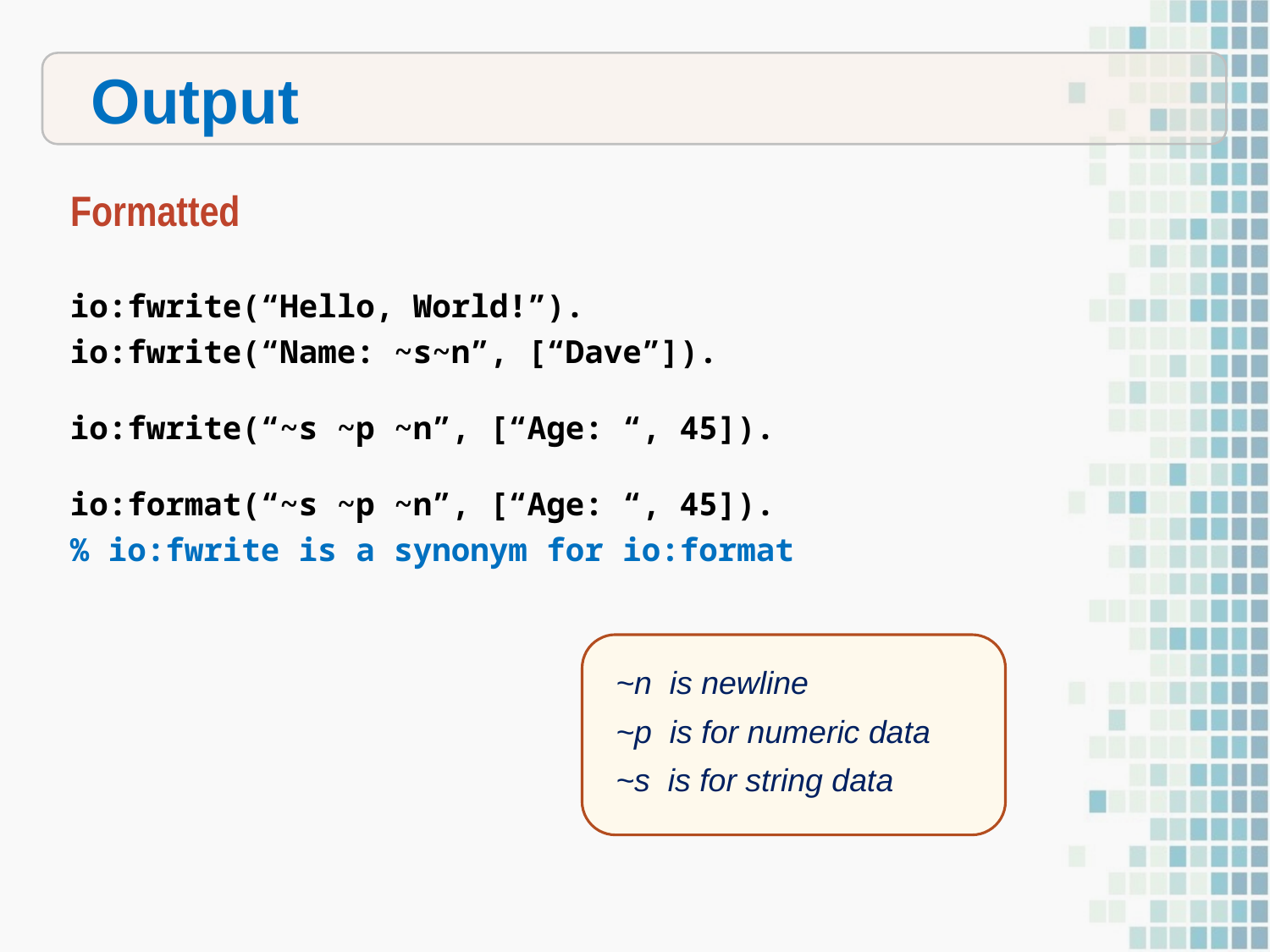

Output
Formatted
io:fwrite(“Hello, World!”).
io:fwrite(“Name: ~s~n”, [“Dave”]).

io:fwrite(“~s ~p ~n”, [“Age: “, 45]).

io:format(“~s ~p ~n”, [“Age: “, 45]).
% io:fwrite is a synonym for io:format

~n  is newline
~p  is for numeric data
~s  is for string data